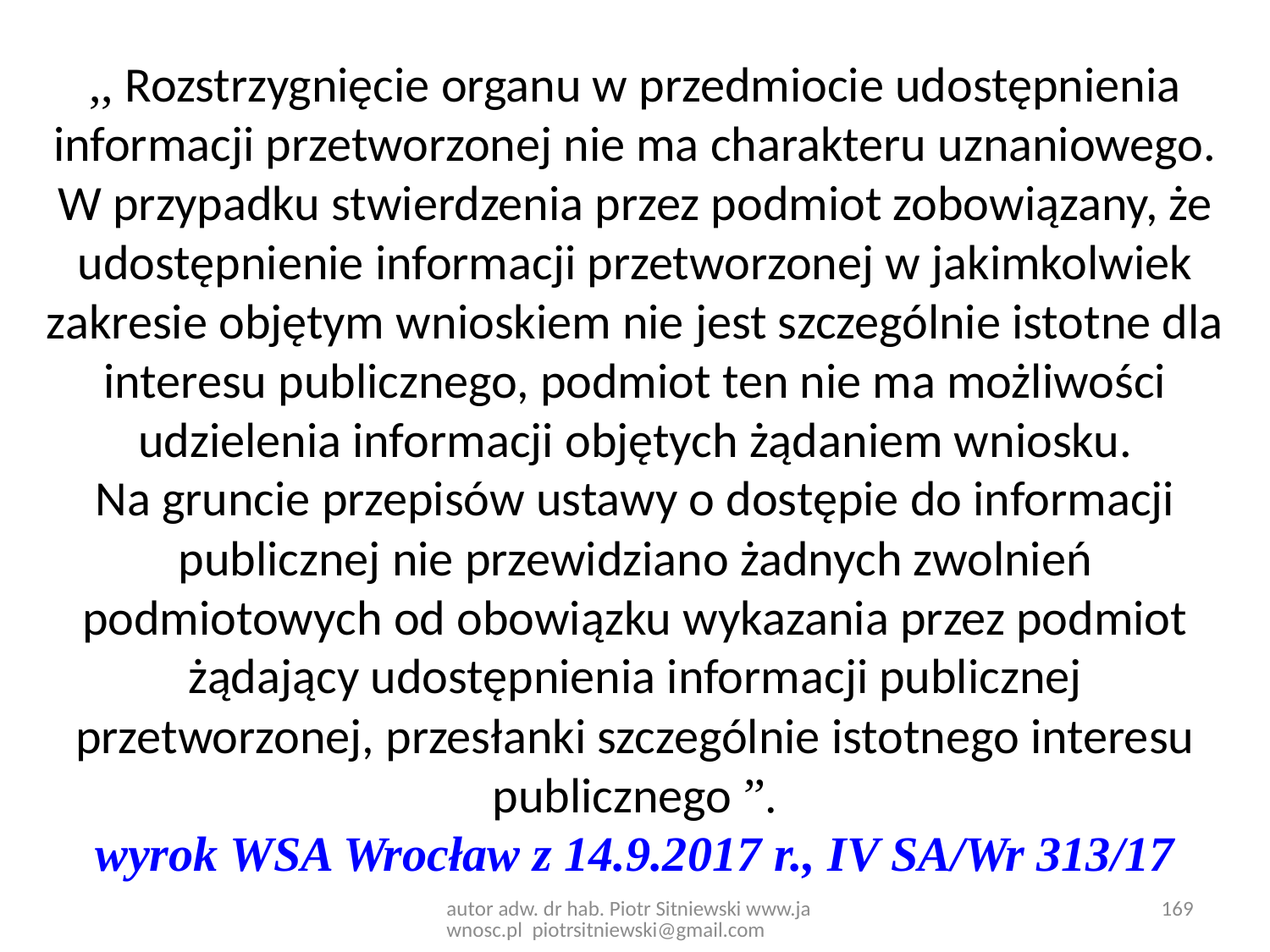

,, Rozstrzygnięcie organu w przedmiocie udostępnienia informacji przetworzonej nie ma charakteru uznaniowego. W przypadku stwierdzenia przez podmiot zobowiązany, że udostępnienie informacji przetworzonej w jakimkolwiek zakresie objętym wnioskiem nie jest szczególnie istotne dla interesu publicznego, podmiot ten nie ma możliwości udzielenia informacji objętych żądaniem wniosku.
Na gruncie przepisów ustawy o dostępie do informacji publicznej nie przewidziano żadnych zwolnień podmiotowych od obowiązku wykazania przez podmiot żądający udostępnienia informacji publicznej przetworzonej, przesłanki szczególnie istotnego interesu publicznego ”.
wyrok WSA Wrocław z 14.9.2017 r., IV SA/Wr 313/17
autor adw. dr hab. Piotr Sitniewski www.jawnosc.pl  piotrsitniewski@gmail.com
169